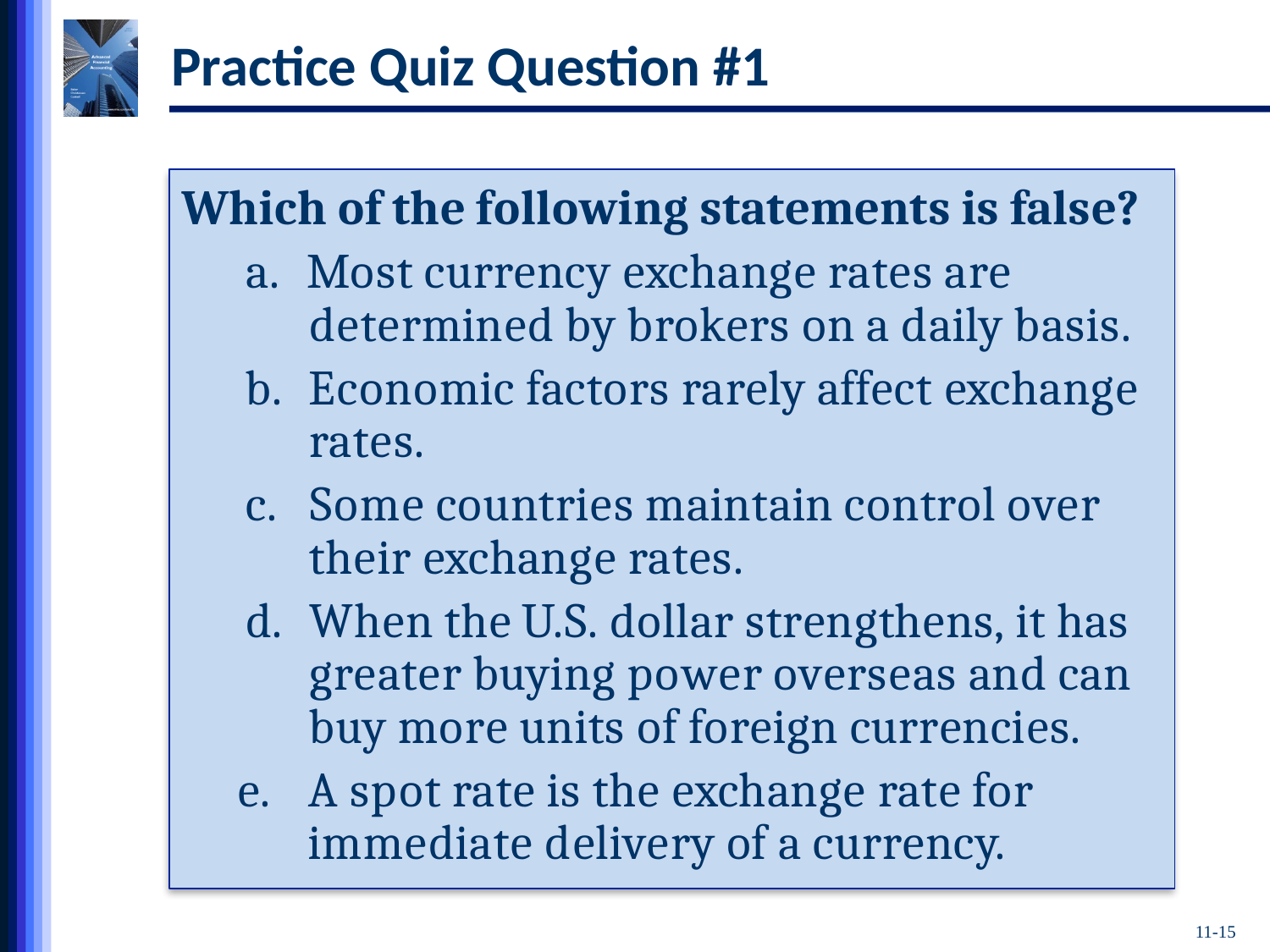

# Practice Quiz Question #1
Which of the following statements is false?
a.	Most currency exchange rates are determined by brokers on a daily basis.
b.	Economic factors rarely affect exchange rates.
c.	Some countries maintain control over their exchange rates.
d.	When the U.S. dollar strengthens, it has greater buying power overseas and can buy more units of foreign currencies.
e.	A spot rate is the exchange rate for immediate delivery of a currency.
11-15